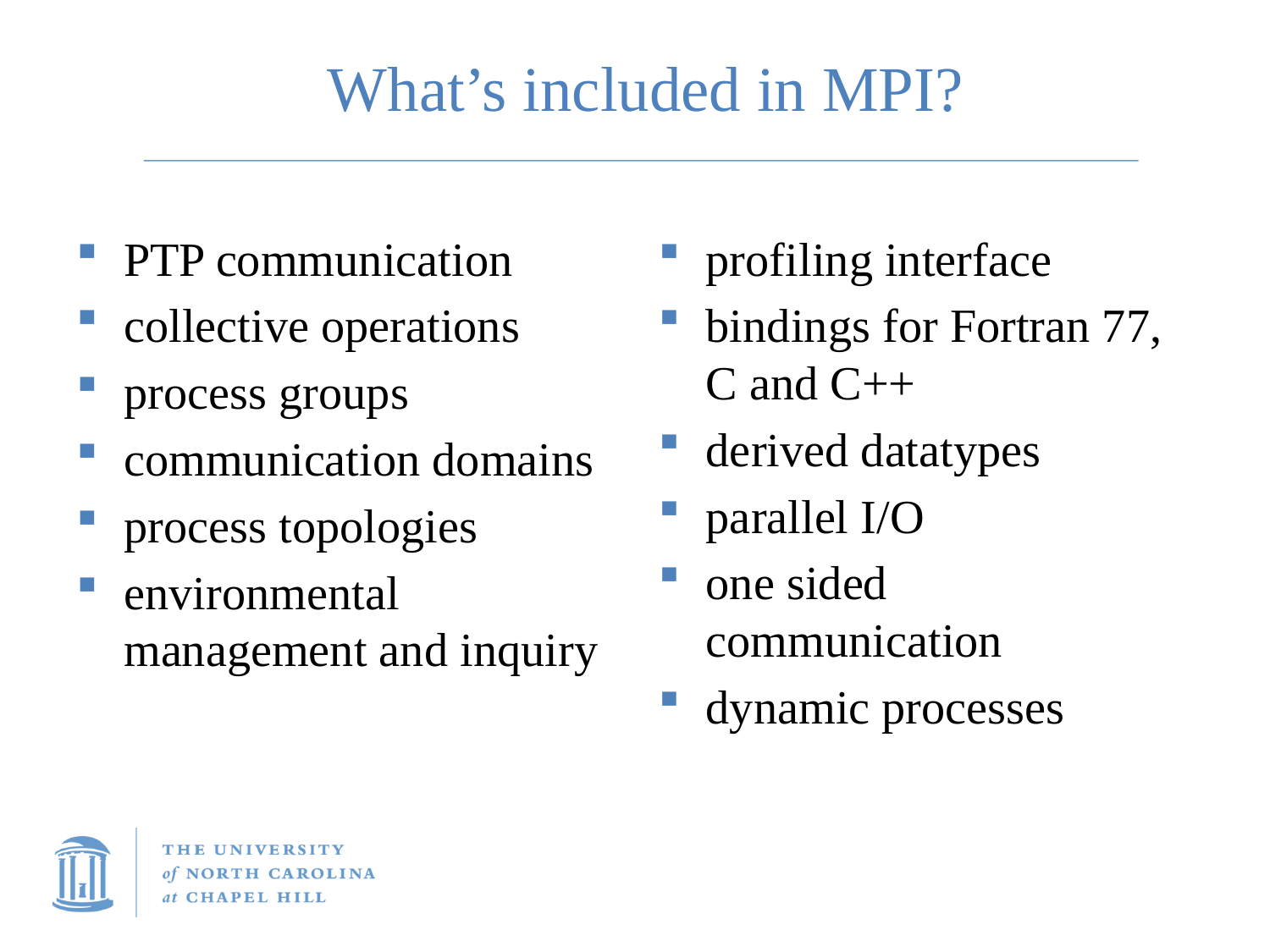

# What’s included in MPI?
PTP communication
collective operations
process groups
communication domains
process topologies
environmental management and inquiry
profiling interface
bindings for Fortran 77, C and C++
derived datatypes
parallel I/O
one sided communication
dynamic processes